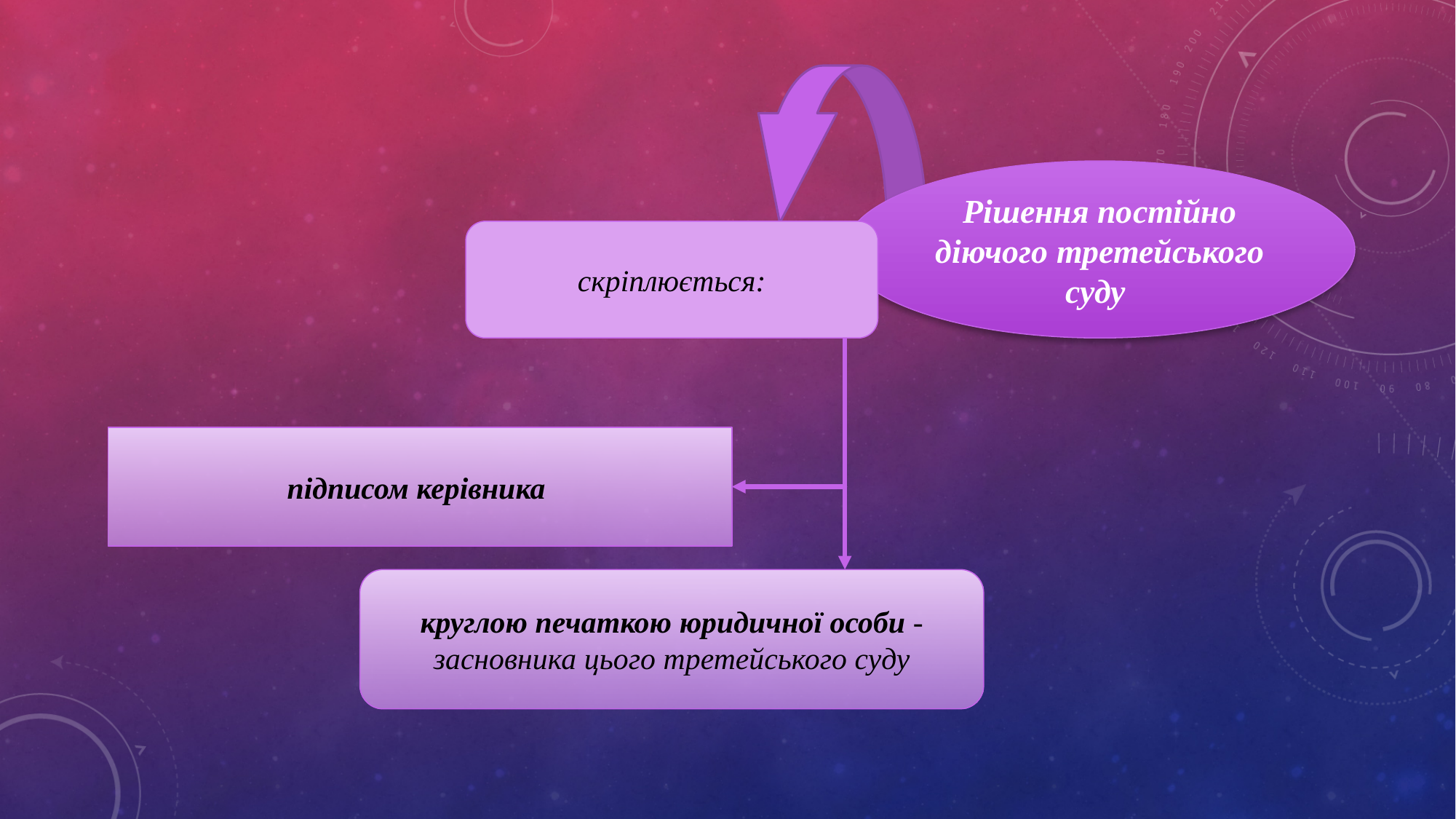

Рішення постійно діючого третейського суду
скріплюється:
підписом керівника
круглою печаткою юридичної особи - засновника цього третейського суду